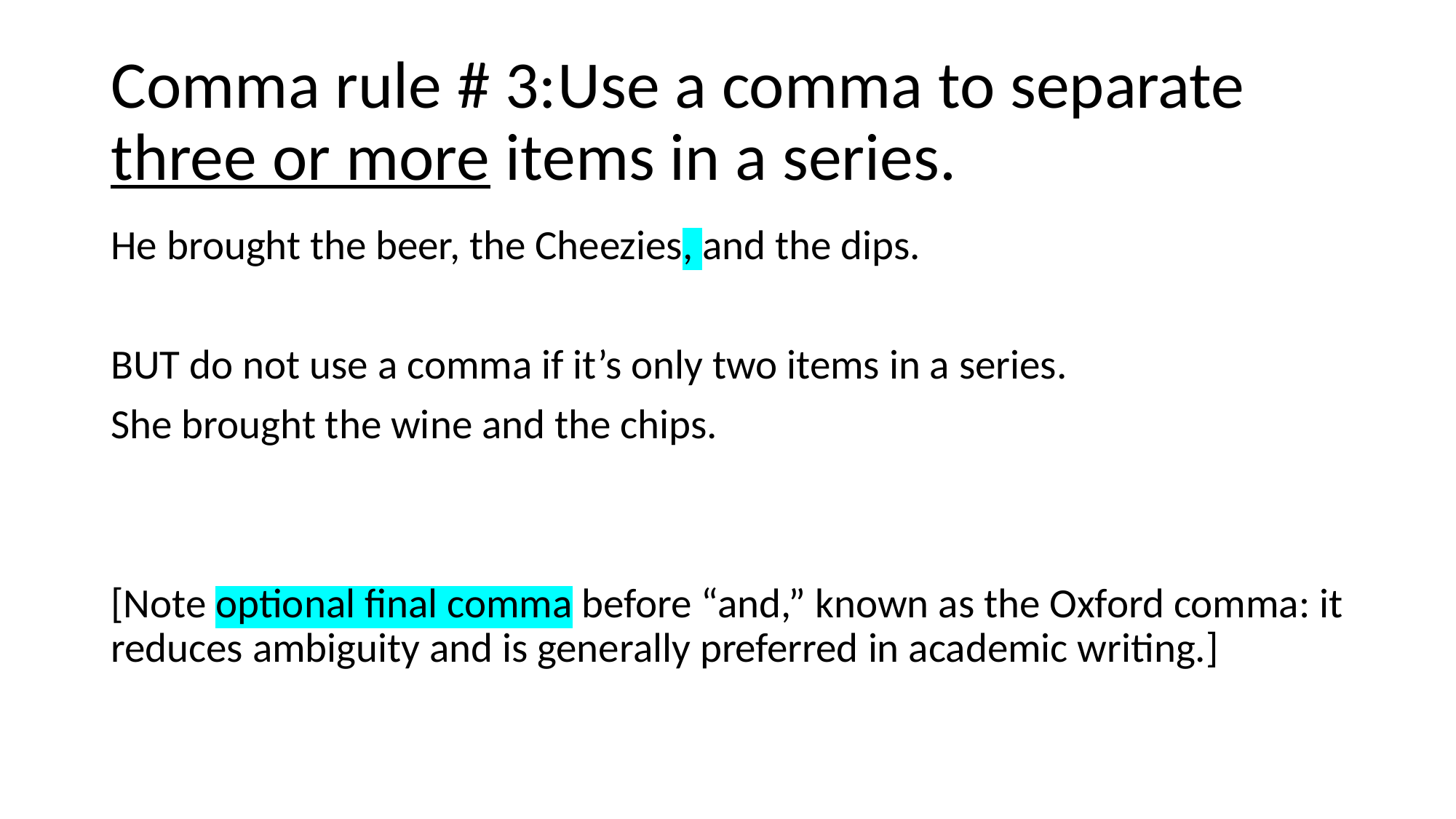

# Comma rule # 3:Use a comma to separate three or more items in a series.
He brought the beer, the Cheezies, and the dips.

BUT do not use a comma if it’s only two items in a series.
She brought the wine and the chips.

[Note optional final comma before “and,” known as the Oxford comma: it reduces ambiguity and is generally preferred in academic writing.]